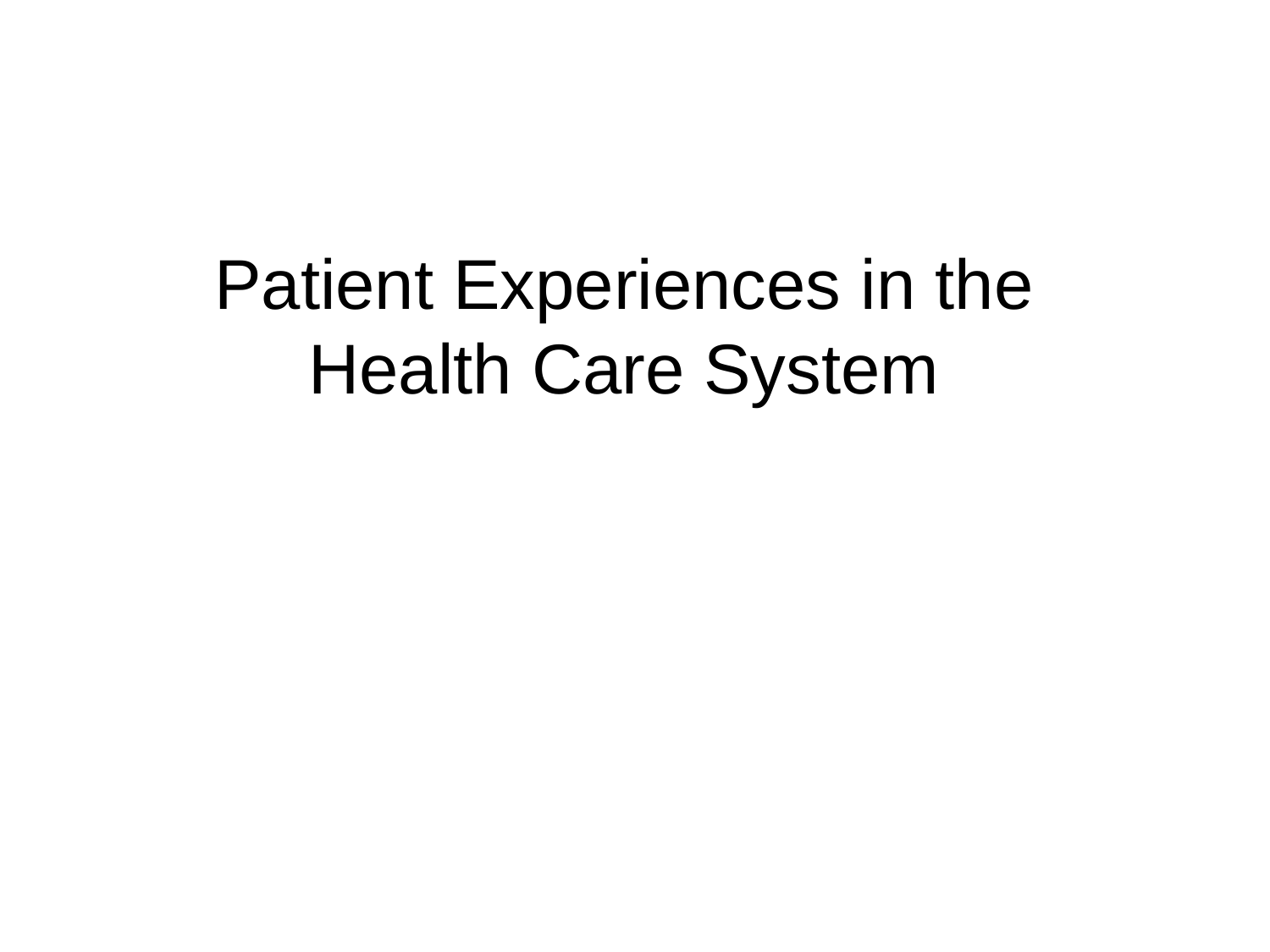

# VIEWS
Patient Experiences in the Health Care System